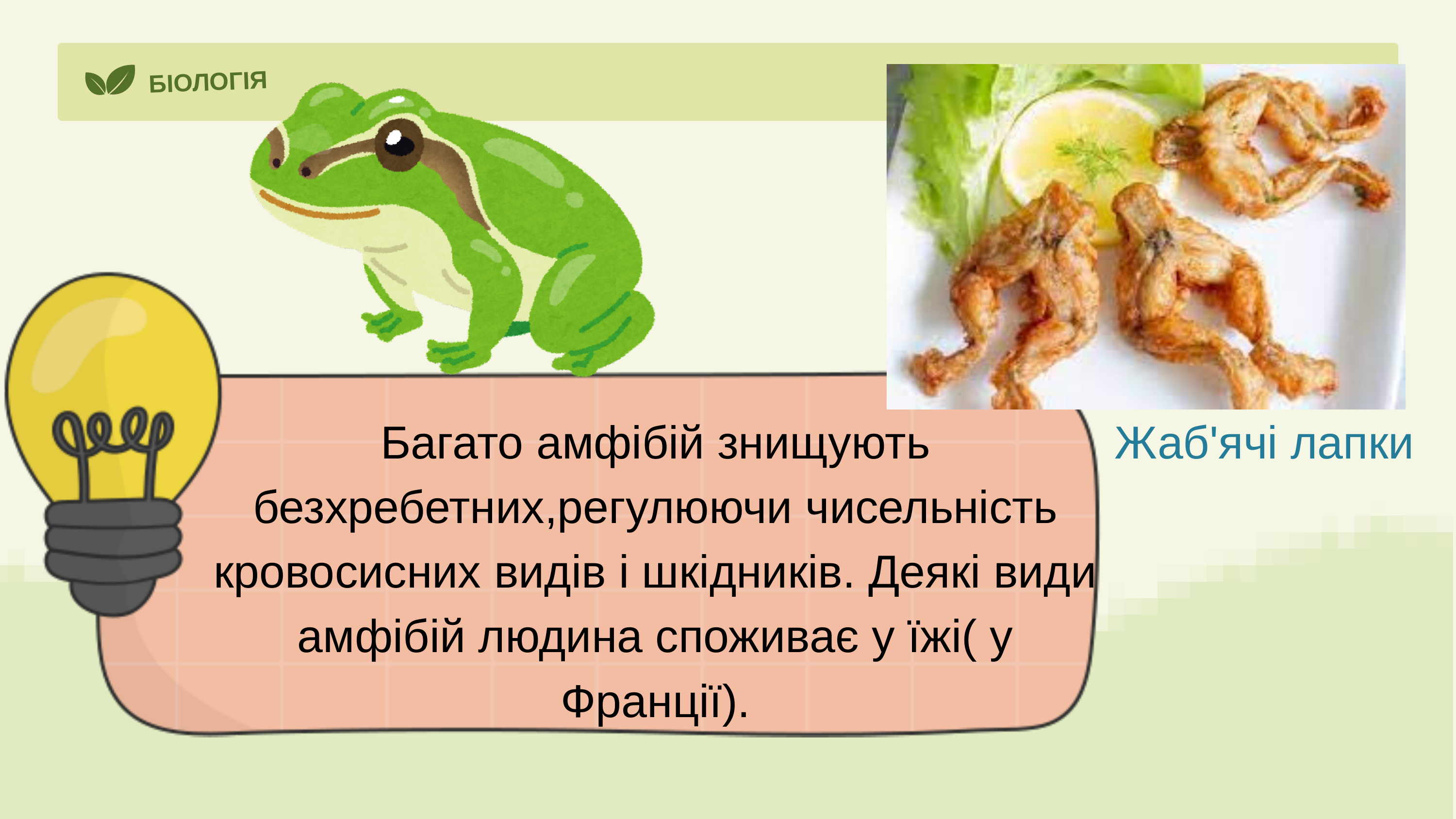

БІОЛОГІЯ

Багато амфібій знищують безхребетних,регулюючи чисельність кровосисних видів і шкідників. Деякі види амфібій людина споживає у їжі( у Франції).
Жаб'ячі лапки